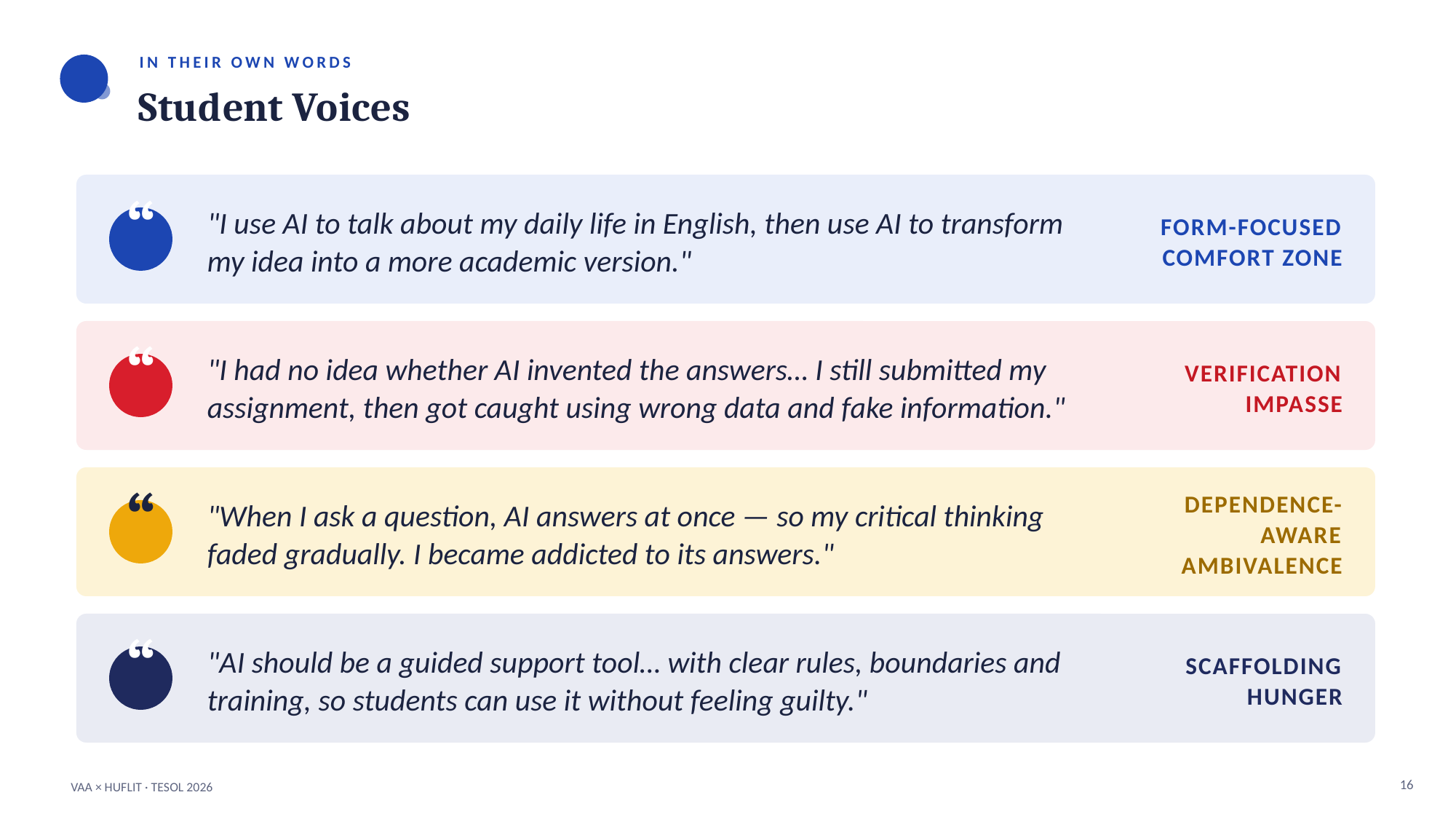

IN THEIR OWN WORDS

Student Voices

“
"I use AI to talk about my daily life in English, then use AI to transform my idea into a more academic version."
FORM-FOCUSED COMFORT ZONE

“
"I had no idea whether AI invented the answers… I still submitted my assignment, then got caught using wrong data and fake information."
VERIFICATION IMPASSE

“
"When I ask a question, AI answers at once — so my critical thinking faded gradually. I became addicted to its answers."
DEPENDENCE-AWARE AMBIVALENCE

“
"AI should be a guided support tool… with clear rules, boundaries and training, so students can use it without feeling guilty."
SCAFFOLDING HUNGER

16
VAA × HUFLIT · TESOL 2026